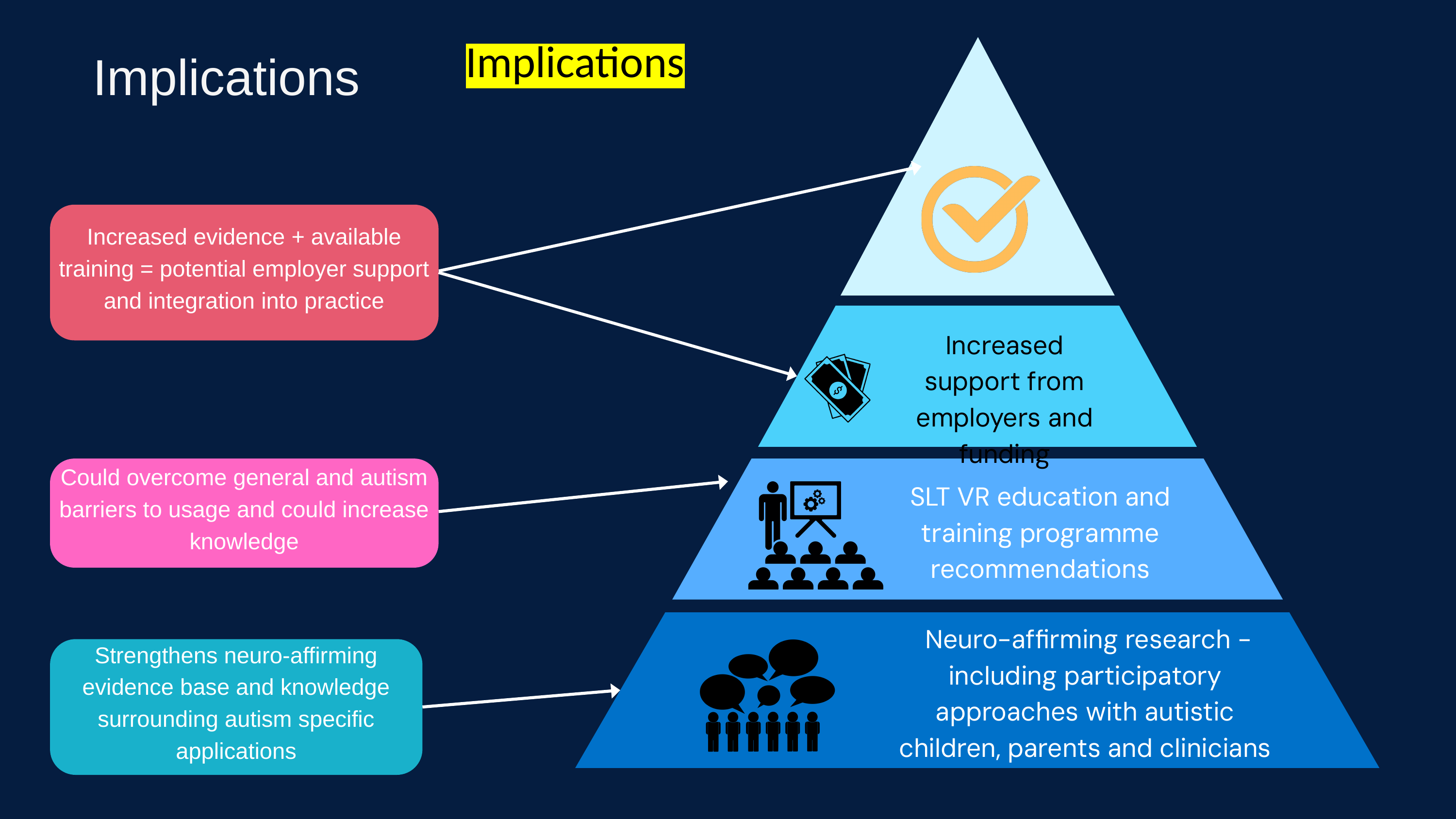

Implications

Implications

Increased evidence + available training = potential employer support and integration into practice

Increased support from employers and funding

Could overcome general and autism barriers to usage and could increase knowledge

SLT VR education and training programme recommendations

 Neuro-affirming research - including participatory approaches with autistic children, parents and clinicians

Strengthens neuro-affirming evidence base and knowledge surrounding autism specific applications